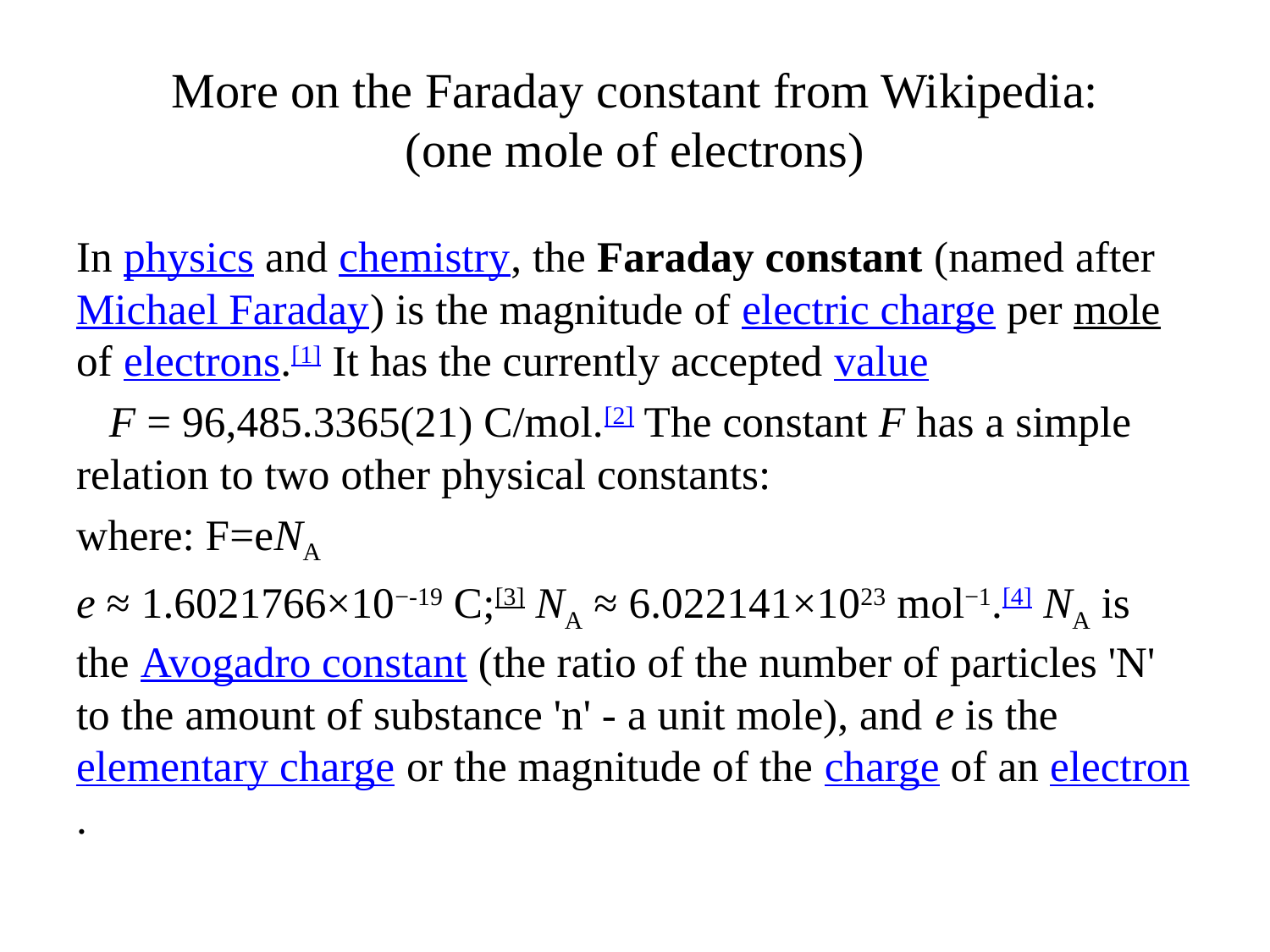

# More on the Faraday constant from Wikipedia: (one mole of electrons)
In physics and chemistry, the Faraday constant (named after Michael Faraday) is the magnitude of electric charge per mole of electrons.[1] It has the currently accepted value
   F = 96,485.3365(21) C/mol.[2] The constant F has a simple relation to two other physical constants:
where: F=eNA
e ≈ 1.6021766×10−-19 C;[3] NA ≈ 6.022141×1023 mol−1.[4] NA is the Avogadro constant (the ratio of the number of particles 'N' to the amount of substance 'n' - a unit mole), and e is the elementary charge or the magnitude of the charge of an electron.